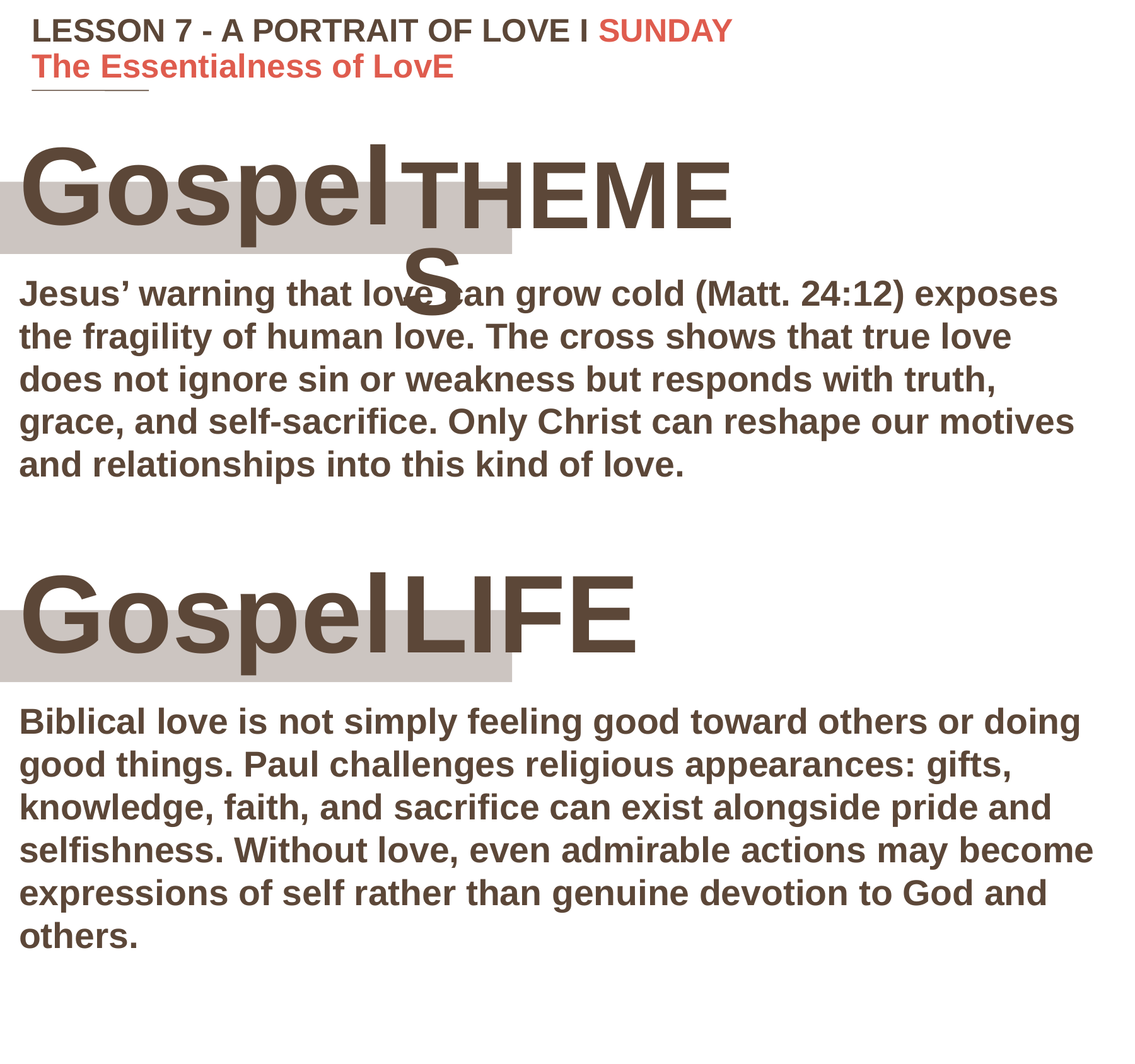

LESSON 7 - A PORTRAIT OF LOVE I SUNDAY
The Essentialness of LovE

Gospel
THEMES

Jesus’ warning that love can grow cold (Matt. 24:12) exposes the fragility of human love. The cross shows that true love does not ignore sin or weakness but responds with truth, grace, and self-sacrifice. Only Christ can reshape our motives and relationships into this kind of love.
Gospel
LIFE

Biblical love is not simply feeling good toward others or doing good things. Paul challenges religious appearances: gifts, knowledge, faith, and sacrifice can exist alongside pride and selfishness. Without love, even admirable actions may become expressions of self rather than genuine devotion to God and others.